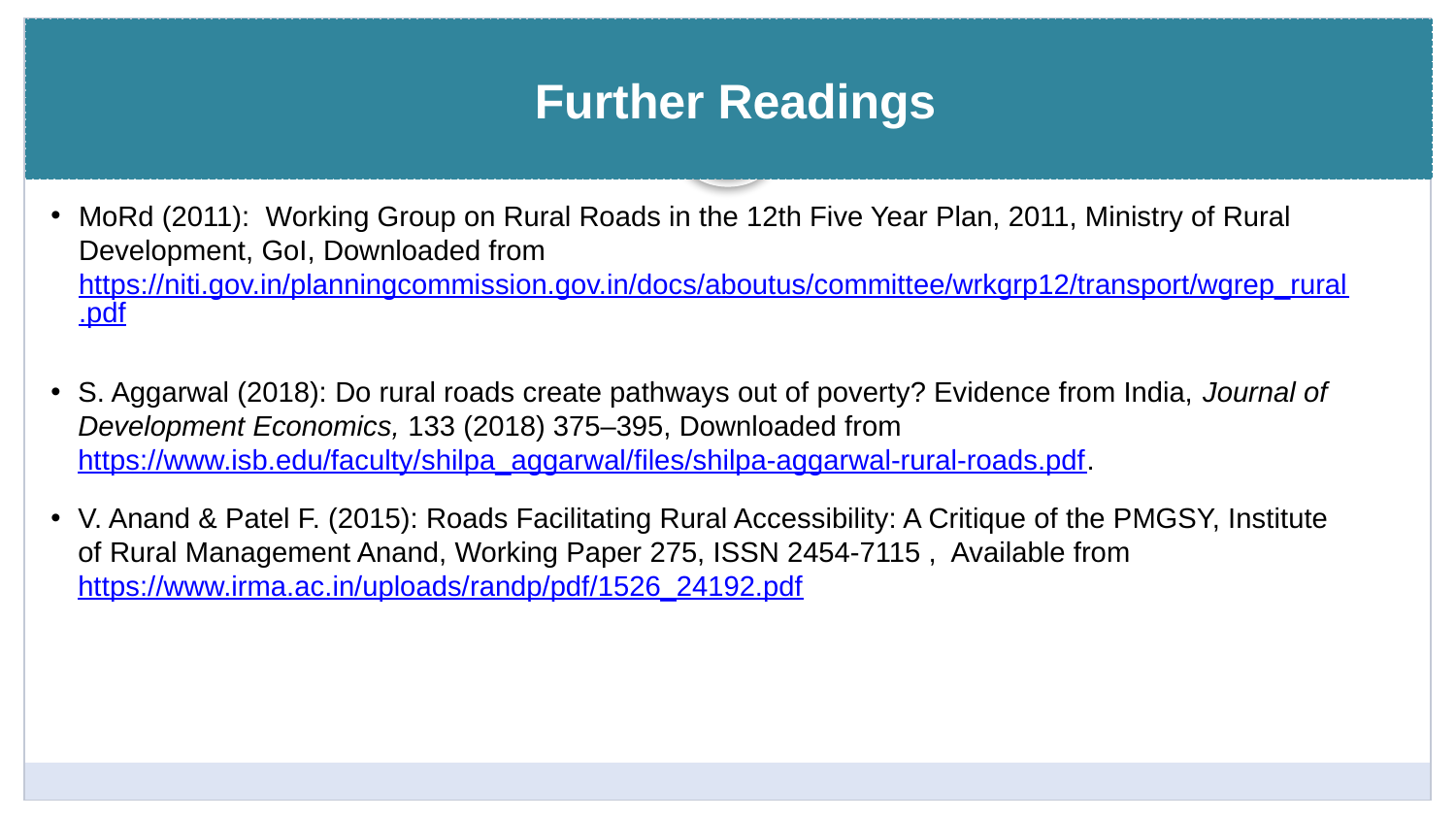

Further Readings
# Slide Title
MoRd (2011):  Working Group on Rural Roads in the 12th Five Year Plan, 2011, Ministry of Rural Development, GoI, Downloaded from https://niti.gov.in/planningcommission.gov.in/docs/aboutus/committee/wrkgrp12/transport/wgrep_rural.pdf
S. Aggarwal (2018): Do rural roads create pathways out of poverty? Evidence from India, Journal of Development Economics, 133 (2018) 375–395, Downloaded from https://www.isb.edu/faculty/shilpa_aggarwal/files/shilpa-aggarwal-rural-roads.pdf.
V. Anand & Patel F. (2015): Roads Facilitating Rural Accessibility: A Critique of the PMGSY, Institute of Rural Management Anand, Working Paper 275, ISSN 2454-7115 ,  Available from https://www.irma.ac.in/uploads/randp/pdf/1526_24192.pdf